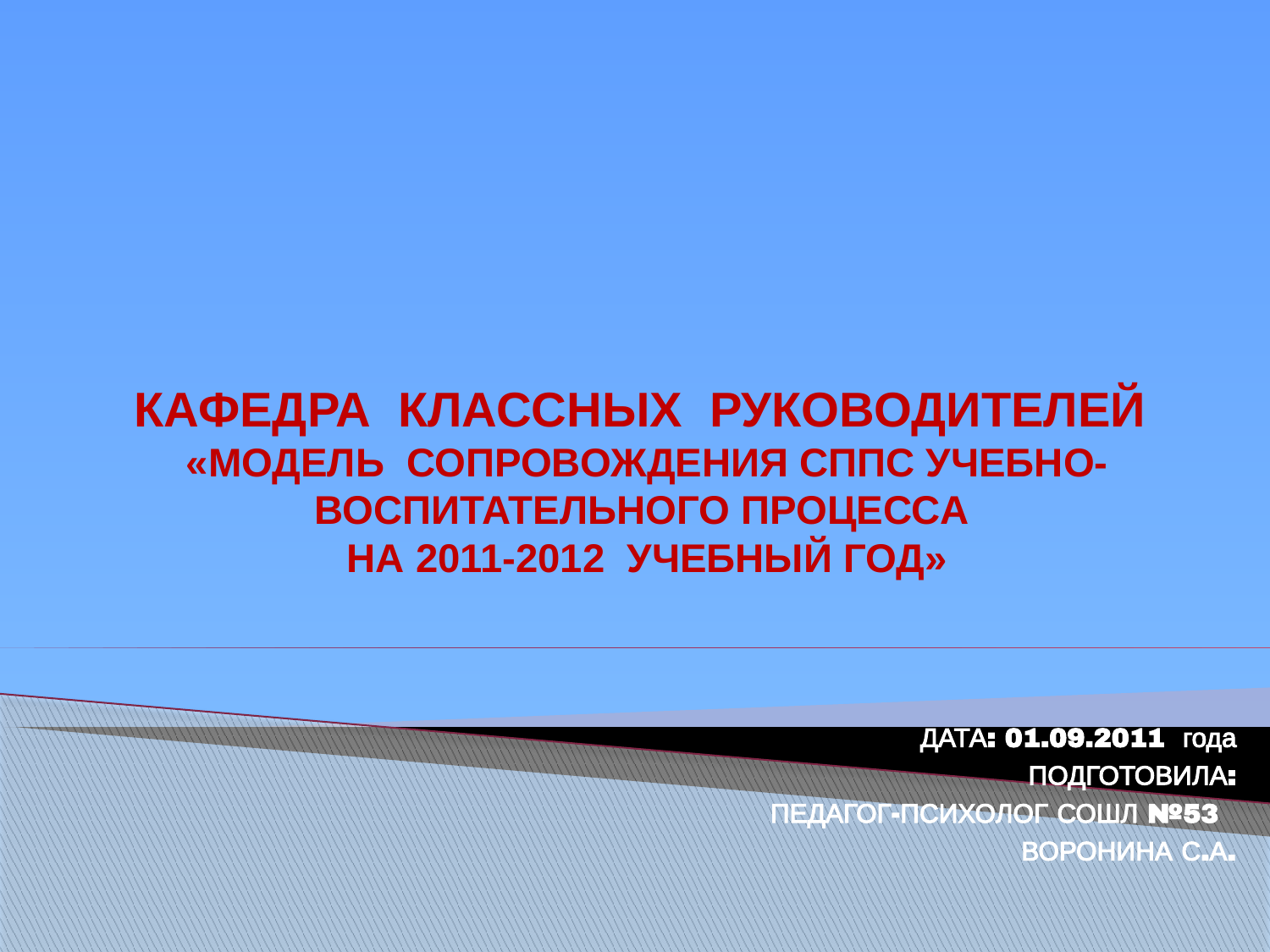

# КАФЕДРА  КЛАССНЫХ  РУКОВОДИТЕЛЕЙ «МОДЕЛЬ  СОПРОВОЖДЕНИЯ СППС УЧЕБНО-ВОСПИТАТЕЛЬНОГО ПРОЦЕССА НА 2011-2012  УЧЕБНЫЙ ГОД»
ДАТА: 01.09.2011  года
ПОДГОТОВИЛА:
 ПЕДАГОГ-ПСИХОЛОГ СОШЛ №53
ВОРОНИНА С.А.